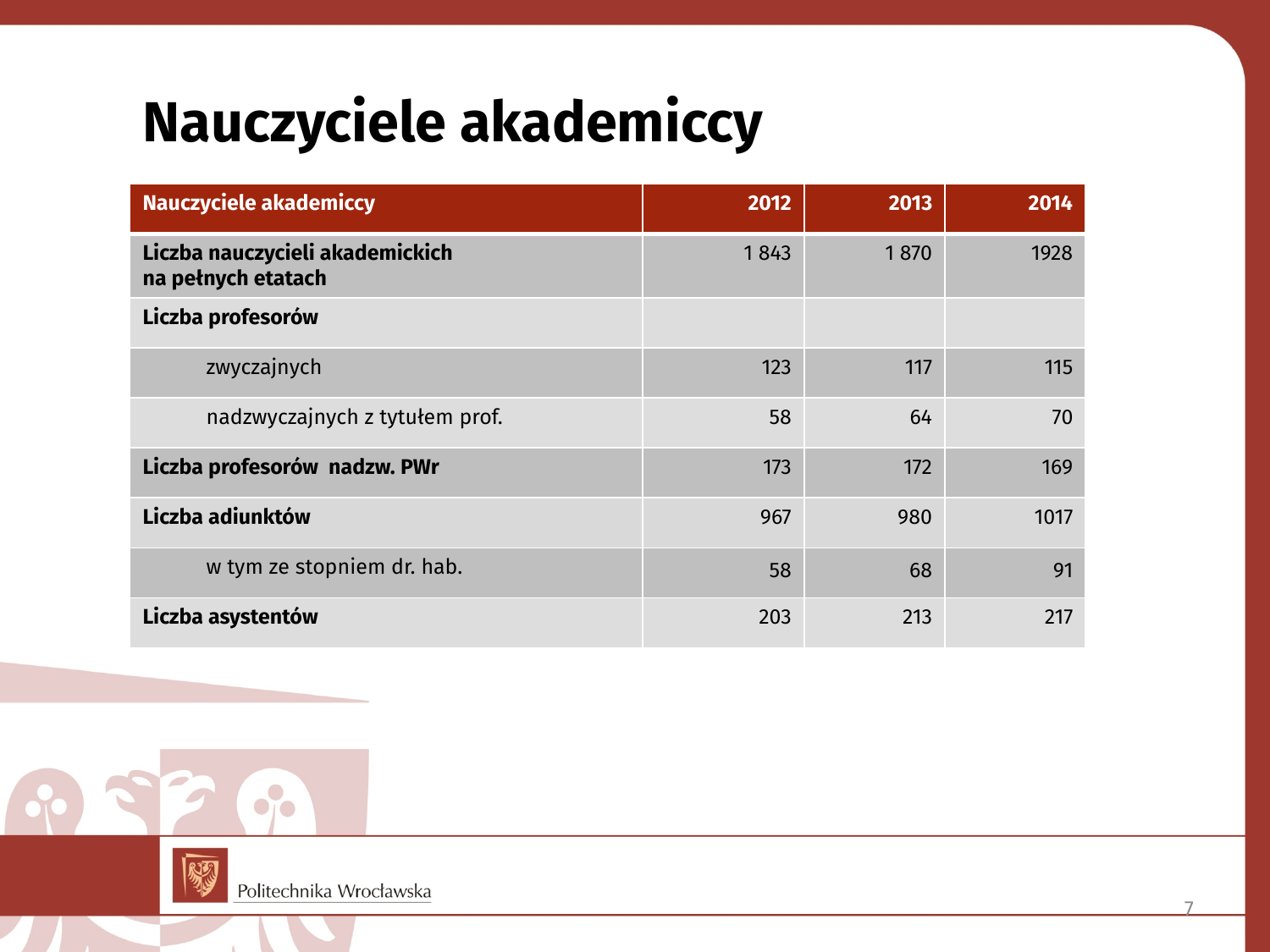

Nauczyciele akademiccy
| Nauczyciele akademiccy | 2012 | 2013 | 2014 |
| --- | --- | --- | --- |
| Liczba nauczycieli akademickich na pełnych etatach | 1 843 | 1 870 | 1928 |
| Liczba profesorów |  |  |  |
| zwyczajnych | 123 | 117 | 115 |
| nadzwyczajnych z tytułem prof. | 58 | 64 | 70 |
| Liczba profesorów nadzw. PWr | 173 | 172 | 169 |
| Liczba adiunktów | 967 | 980 | 1017 |
| w tym ze stopniem dr. hab. | 58 | 68 | 91 |
| Liczba asystentów | 203 | 213 | 217 |
7